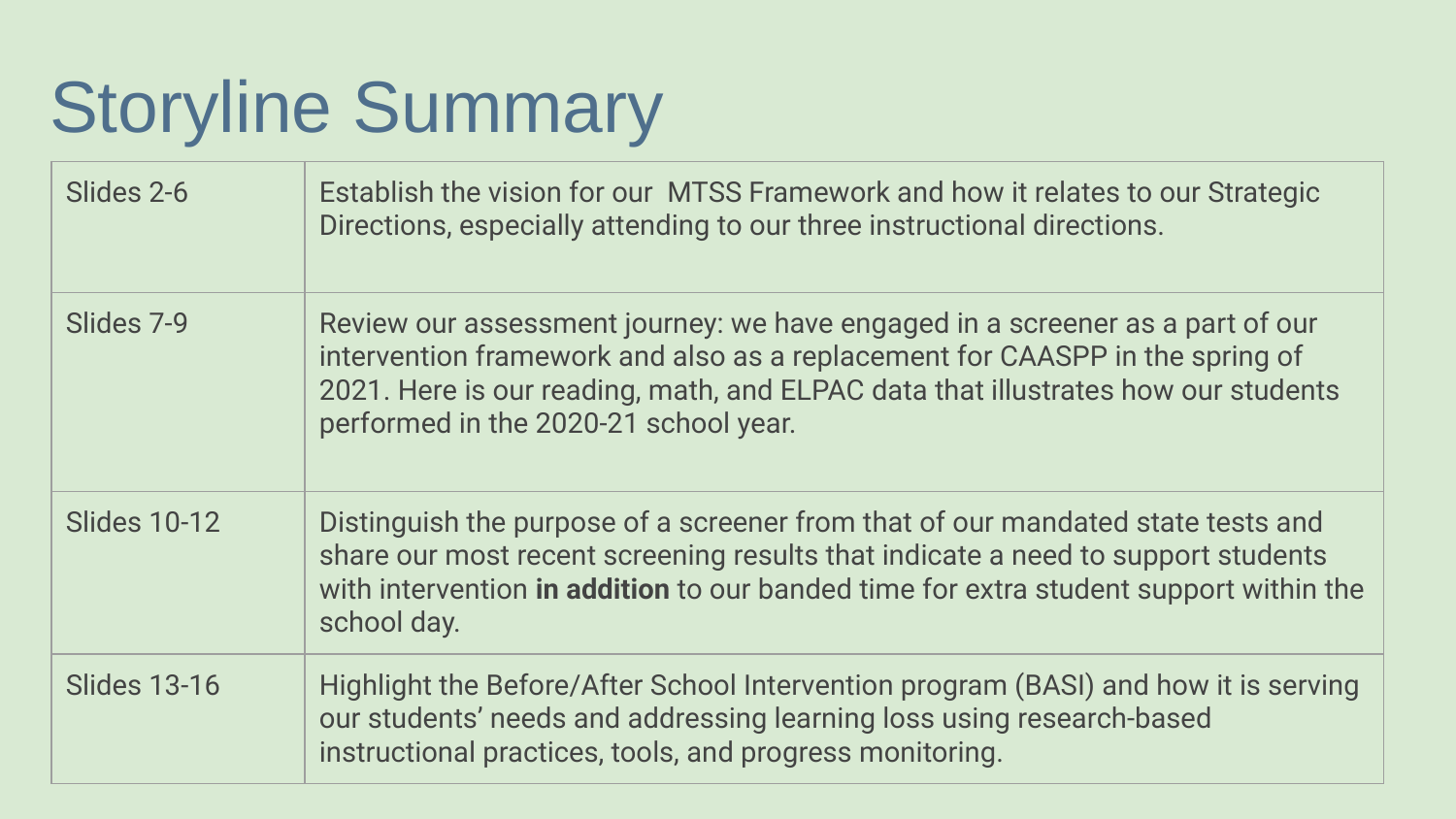

# Storyline Summary
| Slides 2-6 | Establish the vision for our MTSS Framework and how it relates to our Strategic Directions, especially attending to our three instructional directions. |
| --- | --- |
| Slides 7-9 | Review our assessment journey: we have engaged in a screener as a part of our intervention framework and also as a replacement for CAASPP in the spring of 2021. Here is our reading, math, and ELPAC data that illustrates how our students performed in the 2020-21 school year. |
| Slides 10-12 | Distinguish the purpose of a screener from that of our mandated state tests and share our most recent screening results that indicate a need to support students with intervention in addition to our banded time for extra student support within the school day. |
| Slides 13-16 | Highlight the Before/After School Intervention program (BASI) and how it is serving our students’ needs and addressing learning loss using research-based instructional practices, tools, and progress monitoring. |